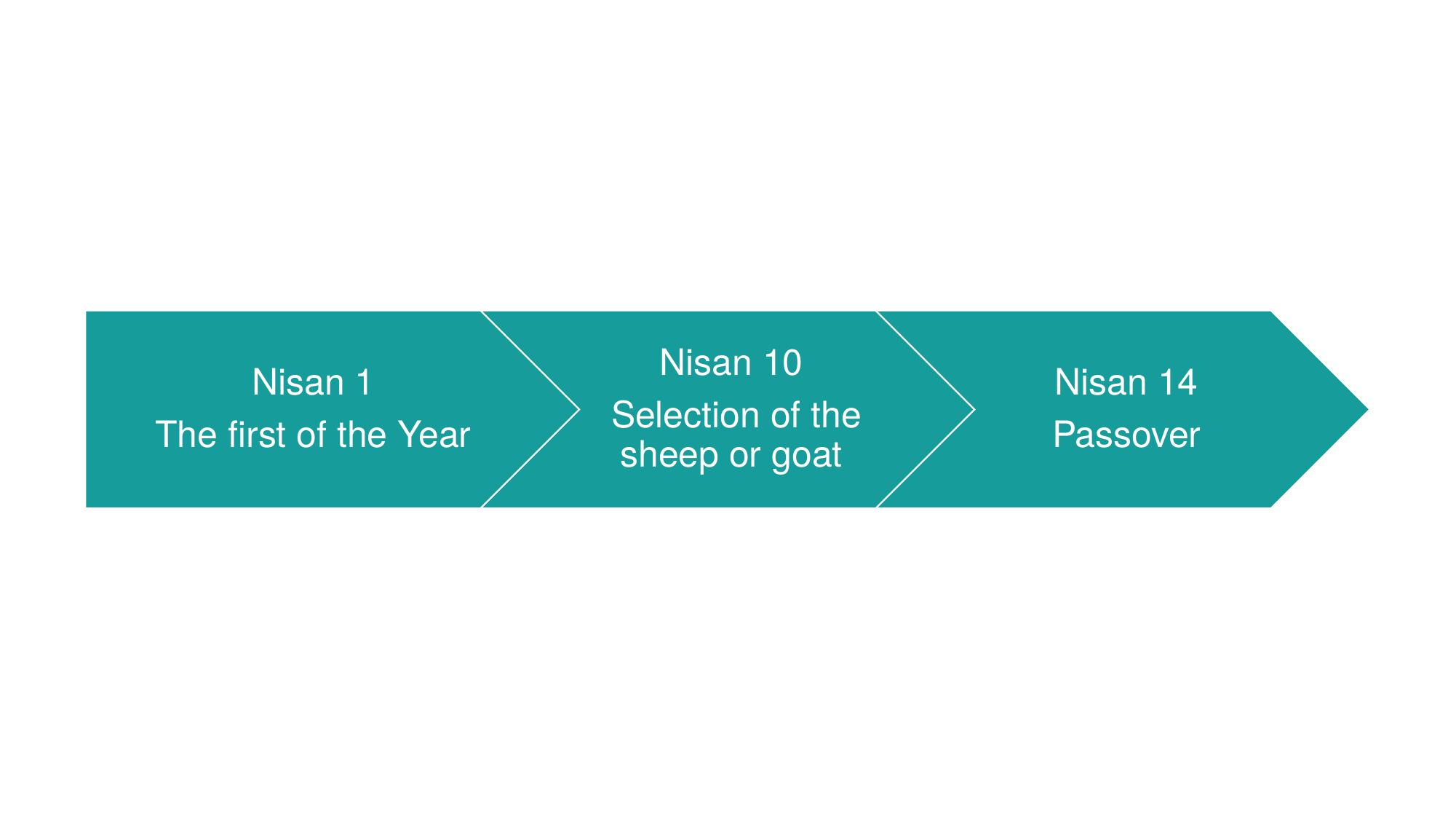

Nisan 1
The first of the Year
Nisan 10
 Selection of the sheep or goat
Nisan 14
Passover